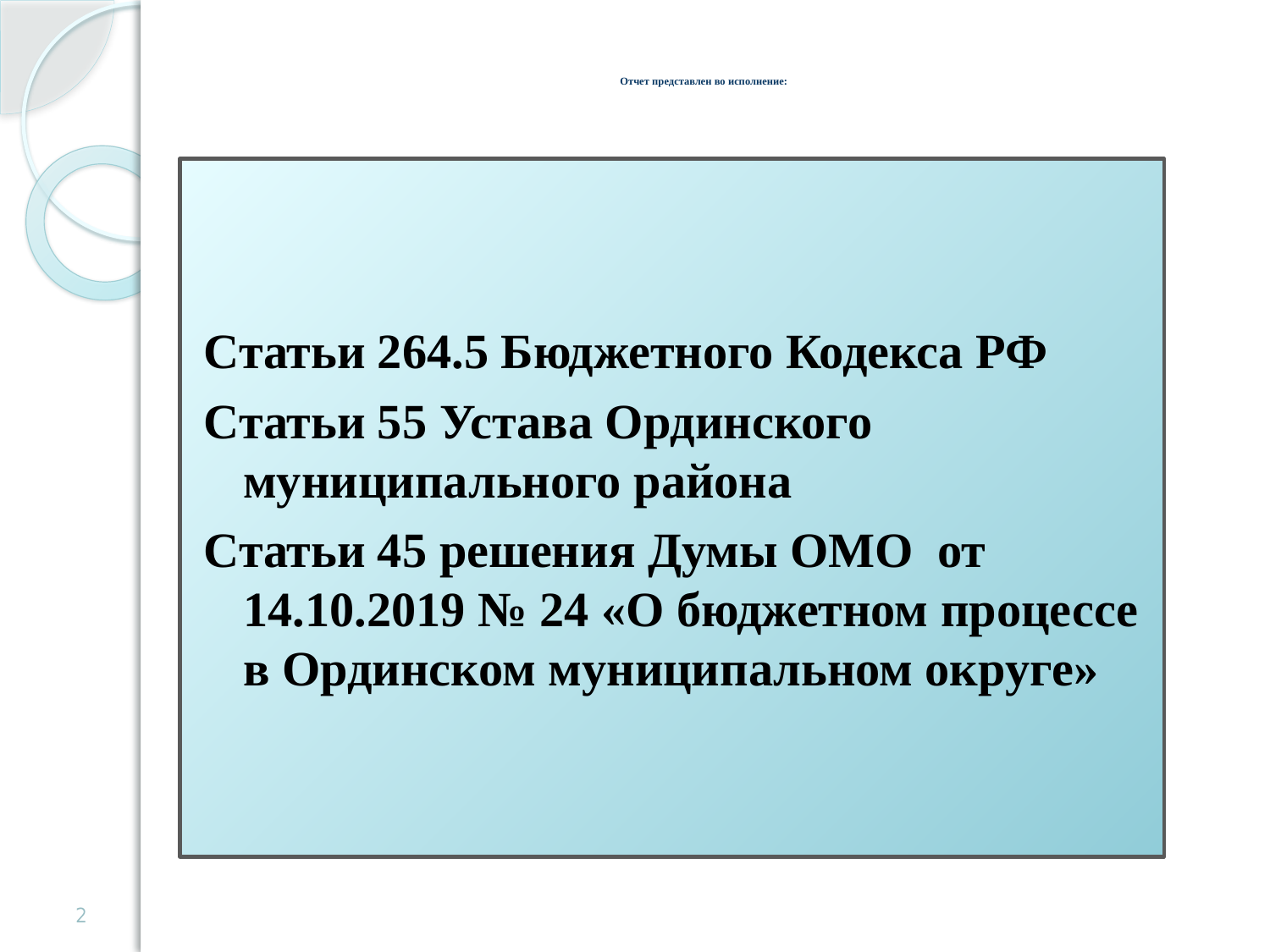

# Отчет представлен во исполнение:
Статьи 264.5 Бюджетного Кодекса РФ
Статьи 55 Устава Ординского муниципального района
Статьи 45 решения Думы ОМО  от 14.10.2019 № 24 «О бюджетном процессе в Ординском муниципальном округе»
2